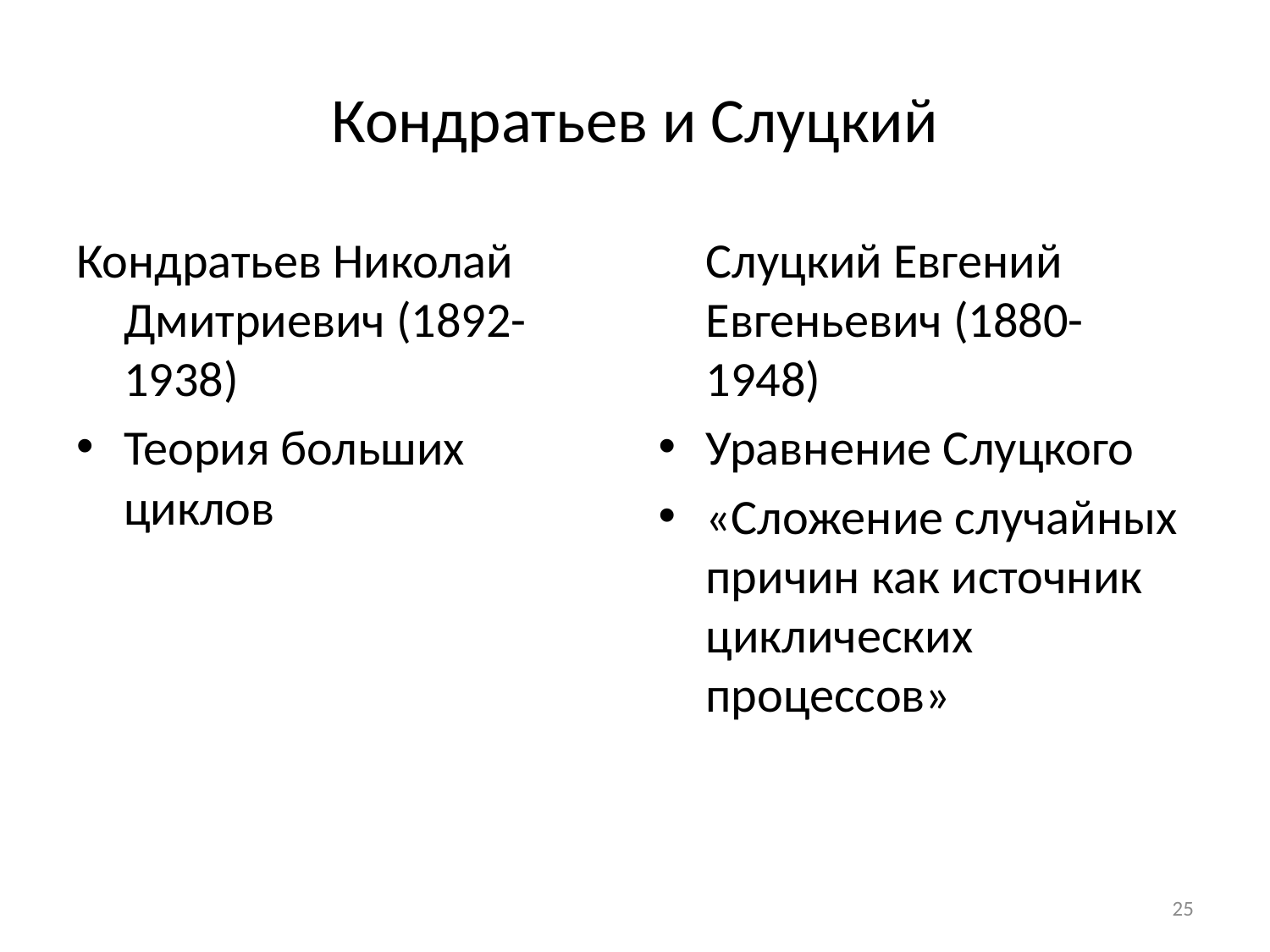

# Кондратьев и Слуцкий
Кондратьев Николай Дмитриевич (1892-1938)
Теория больших циклов
	Слуцкий Евгений Евгеньевич (1880-1948)
Уравнение Слуцкого
«Сложение случайных причин как источник циклических процессов»
25